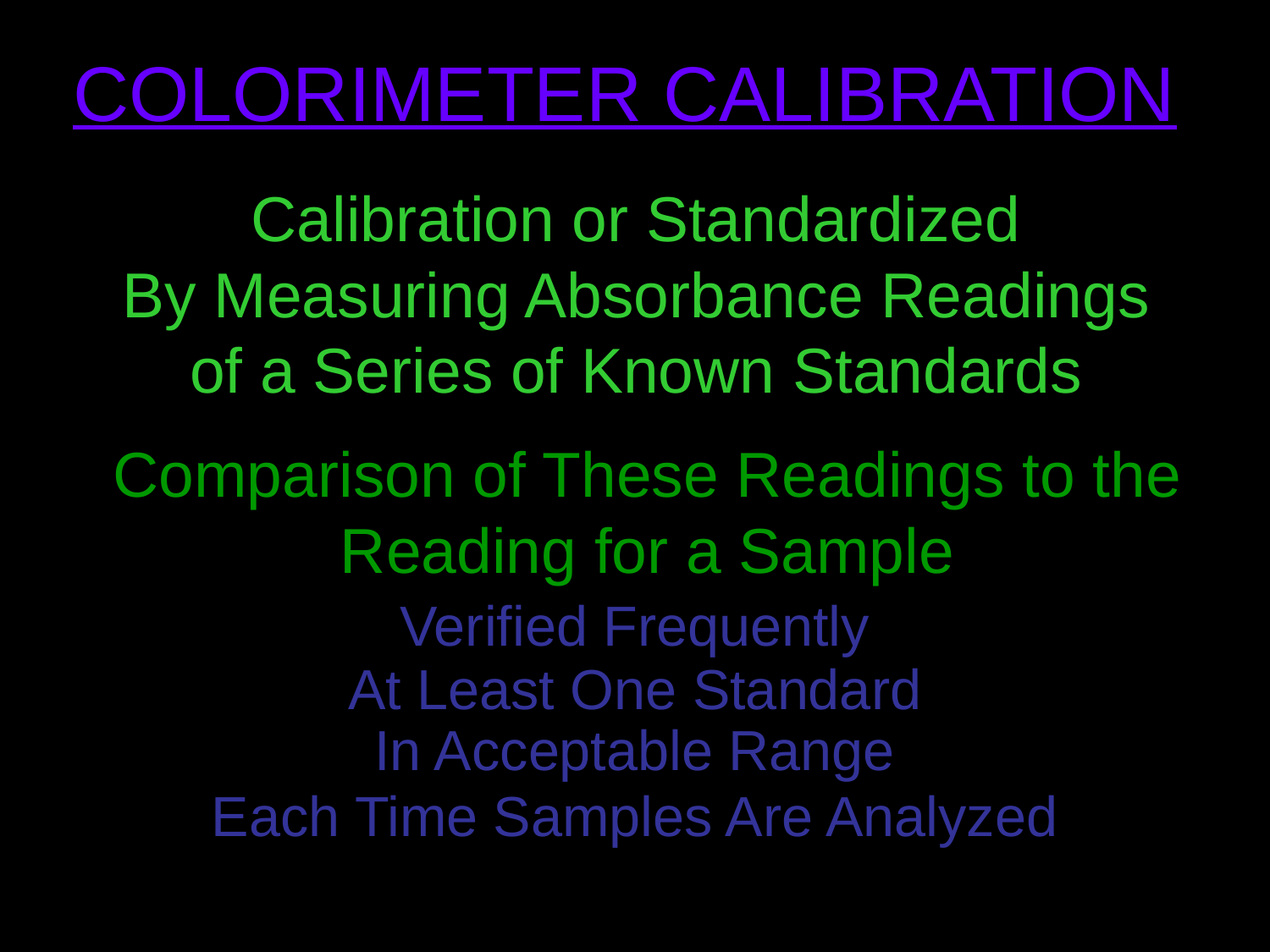

COLORIMETER CALIBRATION
Calibration or Standardized
By Measuring Absorbance Readings
of a Series of Known Standards
Comparison of These Readings to the Reading for a Sample
Verified Frequently
At Least One Standard
In Acceptable Range
Each Time Samples Are Analyzed